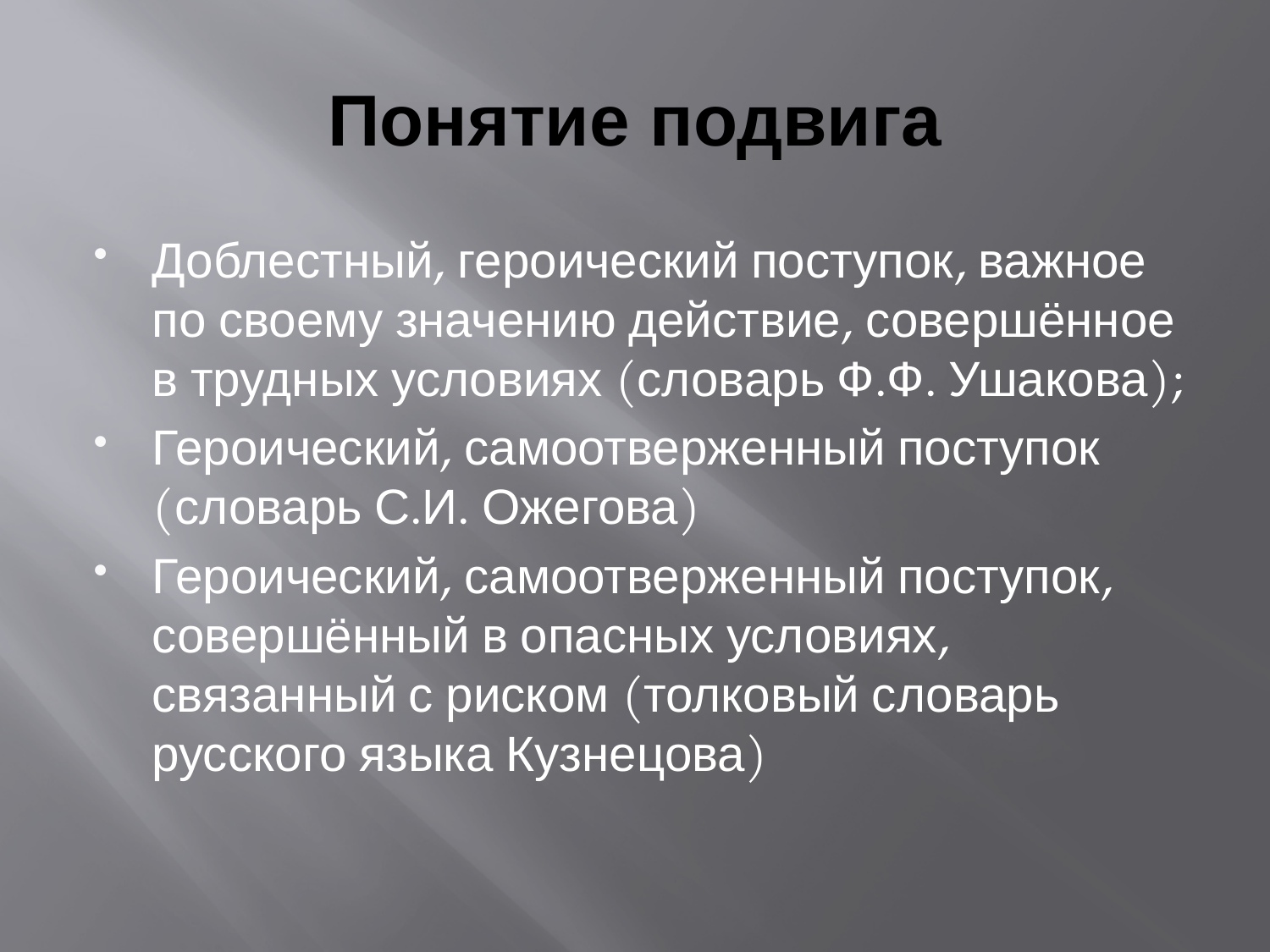

# Понятие подвига
Доблестный, героический поступок, важное по своему значению действие, совершённое в трудных условиях (словарь Ф.Ф. Ушакова);
Героический, самоотверженный поступок (словарь С.И. Ожегова)
Героический, самоотверженный поступок, совершённый в опасных условиях, связанный с риском (толковый словарь русского языка Кузнецова)